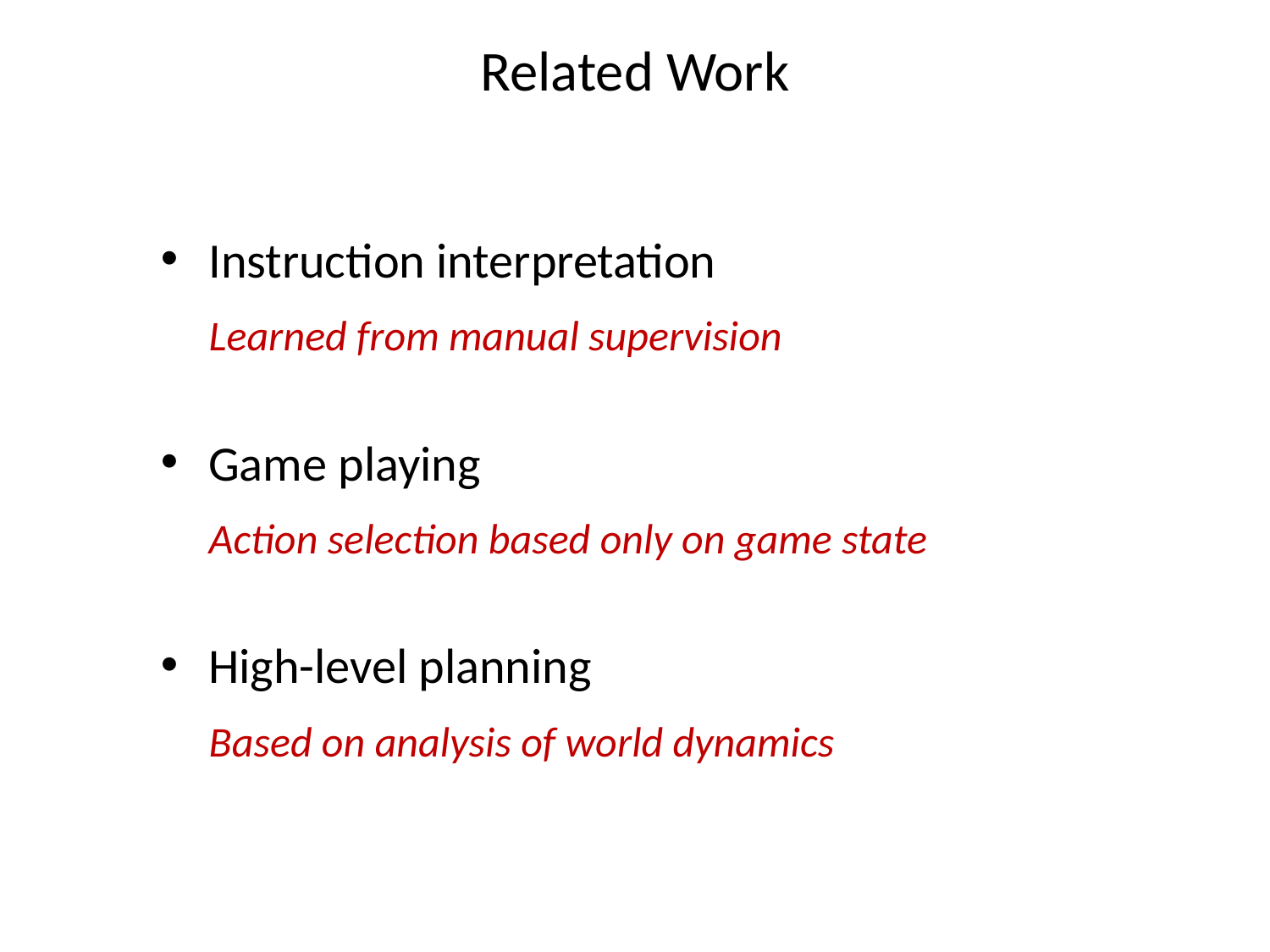

# Related Work
Instruction interpretation
Learned from manual supervision

Game playing
Action selection based only on game state

High-level planning
Based on analysis of world dynamics